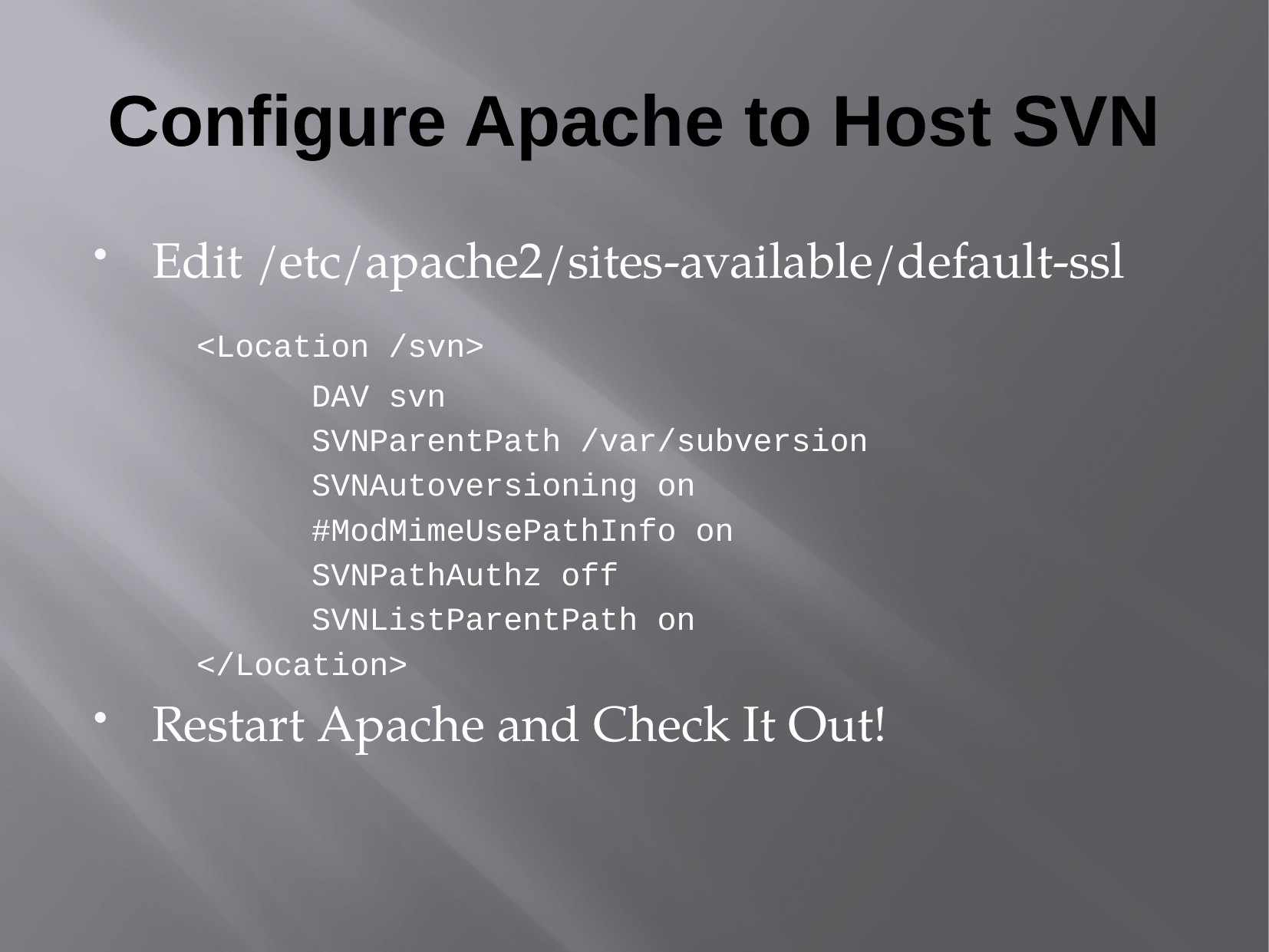

# Configure Apache to Host SVN
Edit /etc/apache2/sites-available/default-ssl
	<Location /svn>
		DAV svn
		SVNParentPath /var/subversion
		SVNAutoversioning on
		#ModMimeUsePathInfo on
		SVNPathAuthz off
		SVNListParentPath on
	</Location>
Restart Apache and Check It Out!